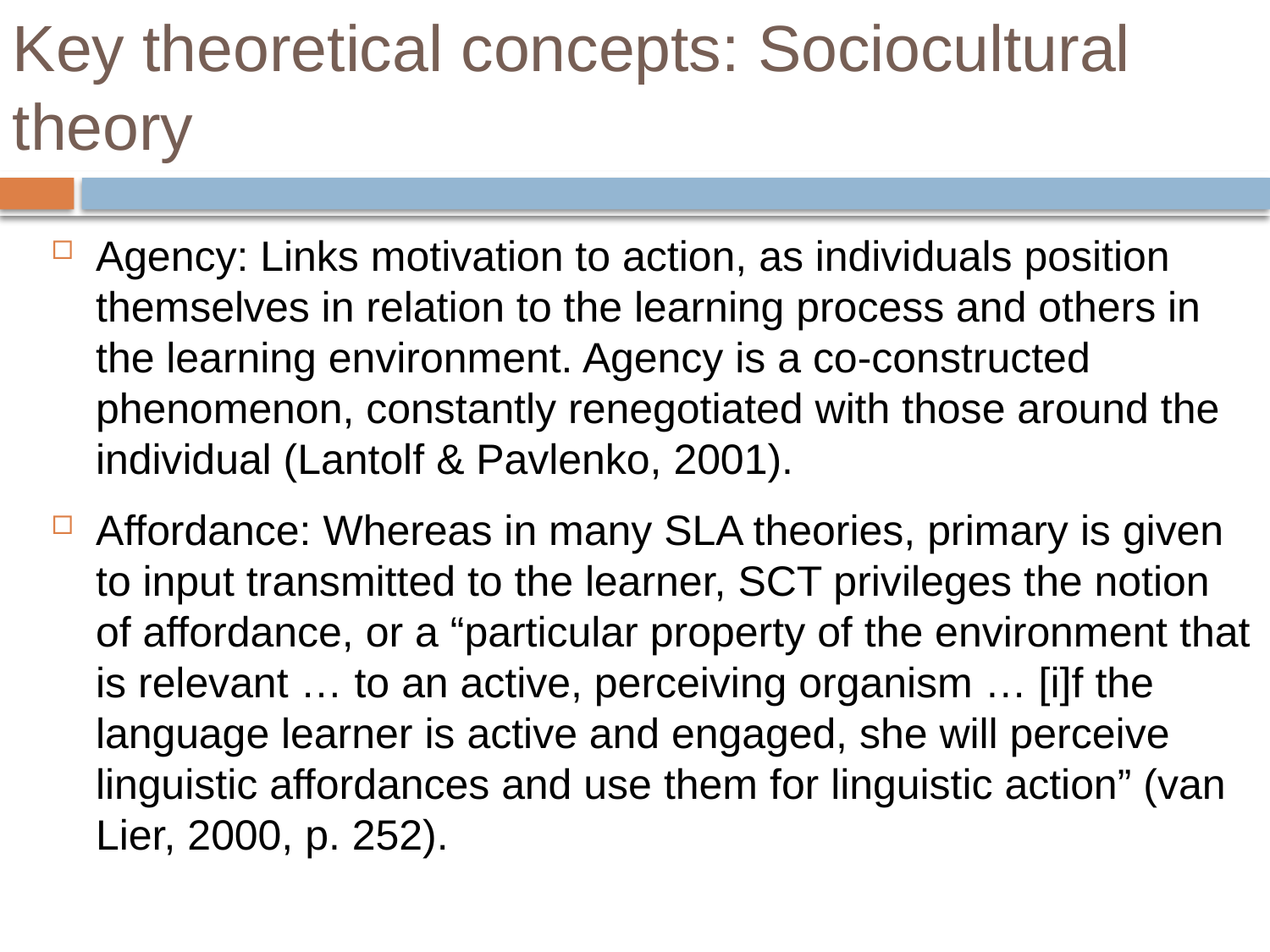

# Key theoretical concepts: Sociocultural theory
Agency: Links motivation to action, as individuals position themselves in relation to the learning process and others in the learning environment. Agency is a co-constructed phenomenon, constantly renegotiated with those around the individual (Lantolf & Pavlenko, 2001).
Affordance: Whereas in many SLA theories, primary is given to input transmitted to the learner, SCT privileges the notion of affordance, or a “particular property of the environment that is relevant … to an active, perceiving organism … [i]f the language learner is active and engaged, she will perceive linguistic affordances and use them for linguistic action” (van Lier, 2000, p. 252).